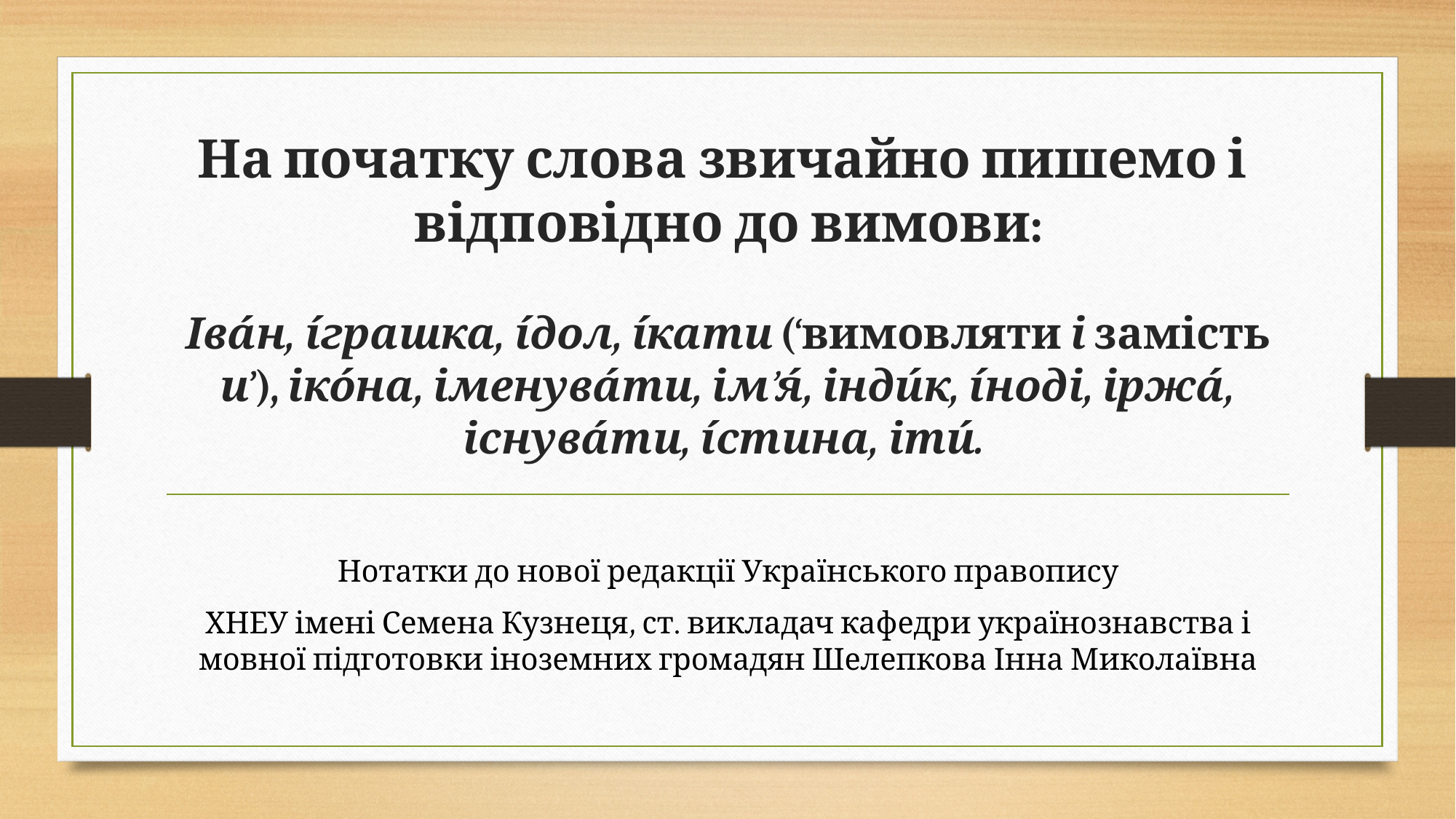

# На початку слова звичайно пишемо і відповідно до вимови: Іва́н, і́грашка, і́дол, і́кати (‘вимовляти і замість и’), іко́на, іменува́ти, ім’я́, інди́к, і́ноді, іржа́, існува́ти, і́стина, іти́.
Нотатки до нової редакції Українського правопису
ХНЕУ імені Семена Кузнеця, ст. викладач кафедри українознавства і мовної підготовки іноземних громадян Шелепкова Інна Миколаївна